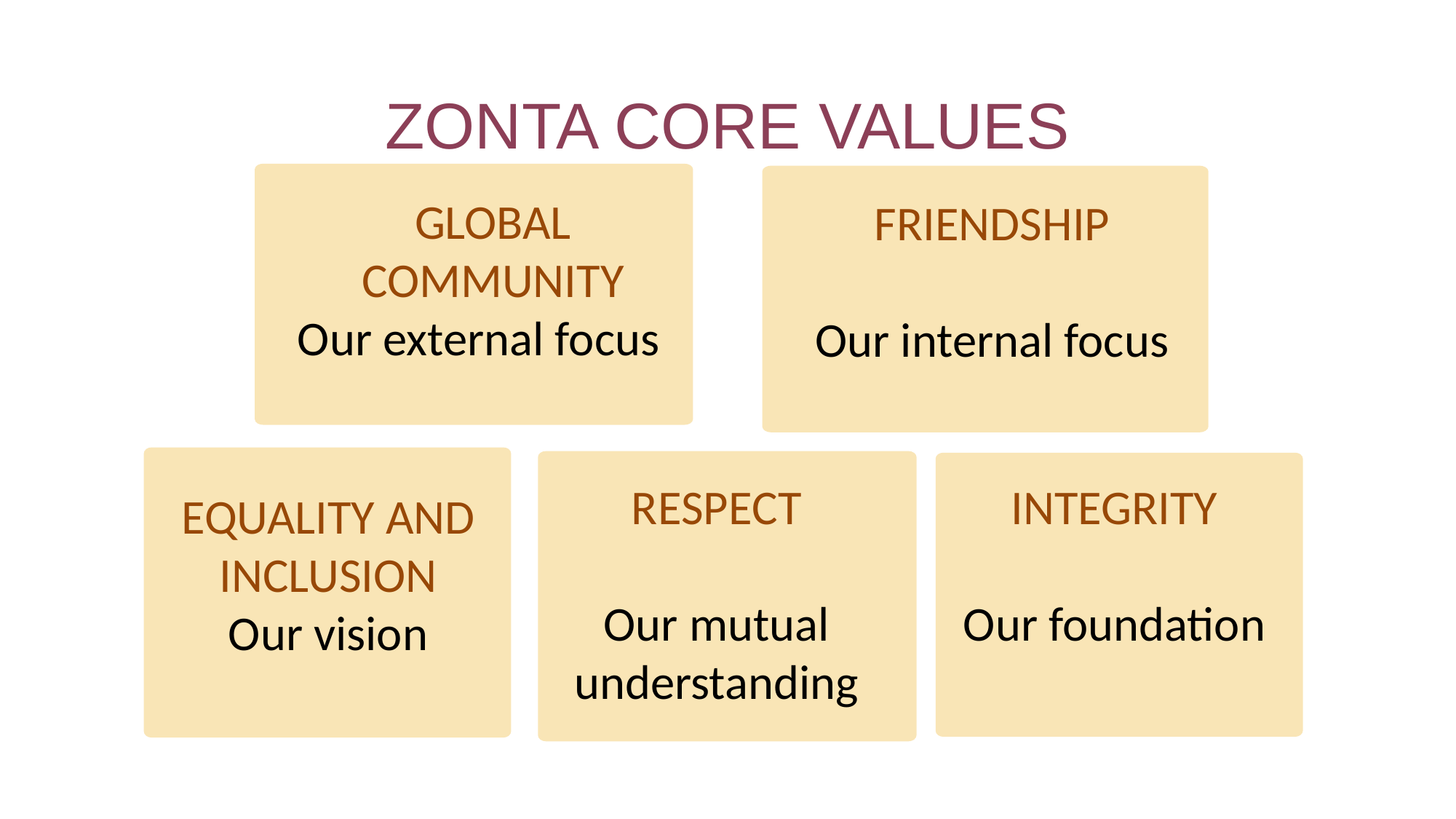

ZONTA CORE VALUES

GLOBAL COMMUNITY
Our external focus

FRIENDSHIP

Our internal focus

INTEGRITY

Our foundation
RESPECT

Our mutual understanding
EQUALITY AND INCLUSION
Our vision